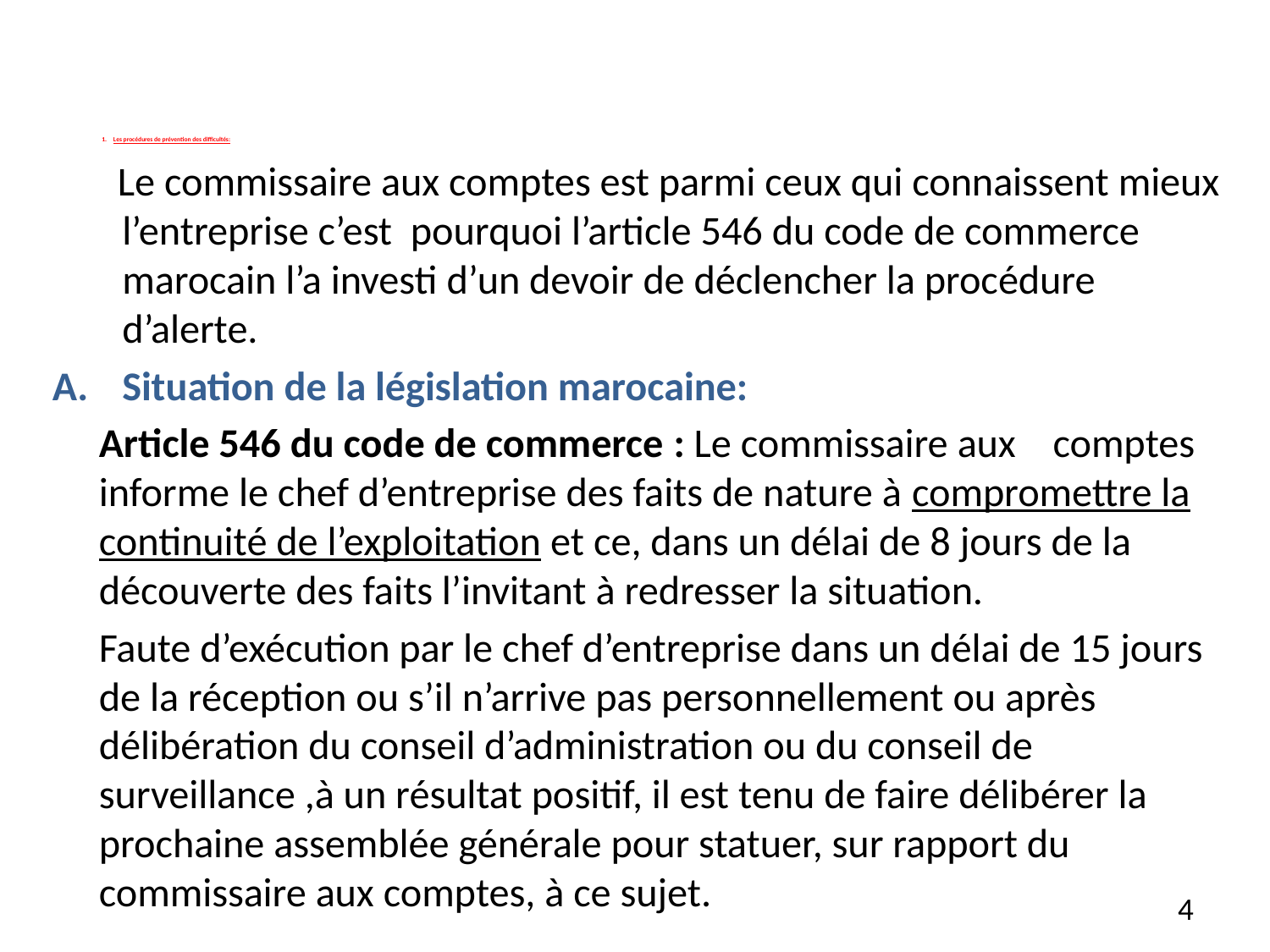

# Les procédures de prévention des difficultés:
       Le commissaire aux comptes est parmi ceux qui connaissent mieux l’entreprise c’est  pourquoi l’article 546 du code de commerce marocain l’a investi d’un devoir de déclencher la procédure d’alerte.
Situation de la législation marocaine:
     Article 546 du code de commerce : Le commissaire aux    comptes informe le chef d’entreprise des faits de nature à compromettre la continuité de l’exploitation et ce, dans un délai de 8 jours de la découverte des faits l’invitant à redresser la situation.
     Faute d’exécution par le chef d’entreprise dans un délai de 15 jours de la réception ou s’il n’arrive pas personnellement ou après délibération du conseil d’administration ou du conseil de surveillance ,à un résultat positif, il est tenu de faire délibérer la prochaine assemblée générale pour statuer, sur rapport du commissaire aux comptes, à ce sujet.

4